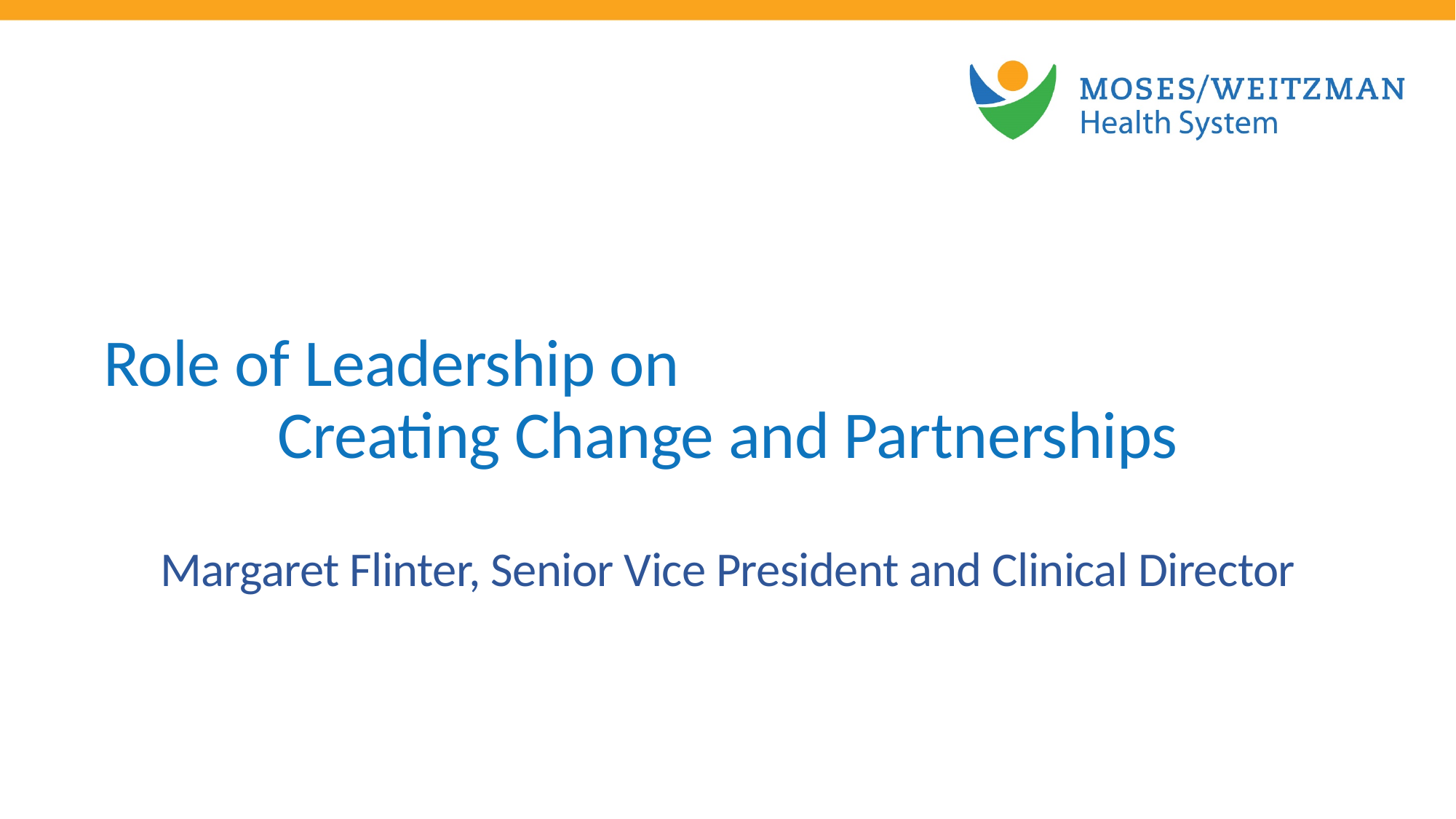

Role of Leadership on                                               Creating Change and Partnerships
Margaret Flinter, Senior Vice President and Clinical Director